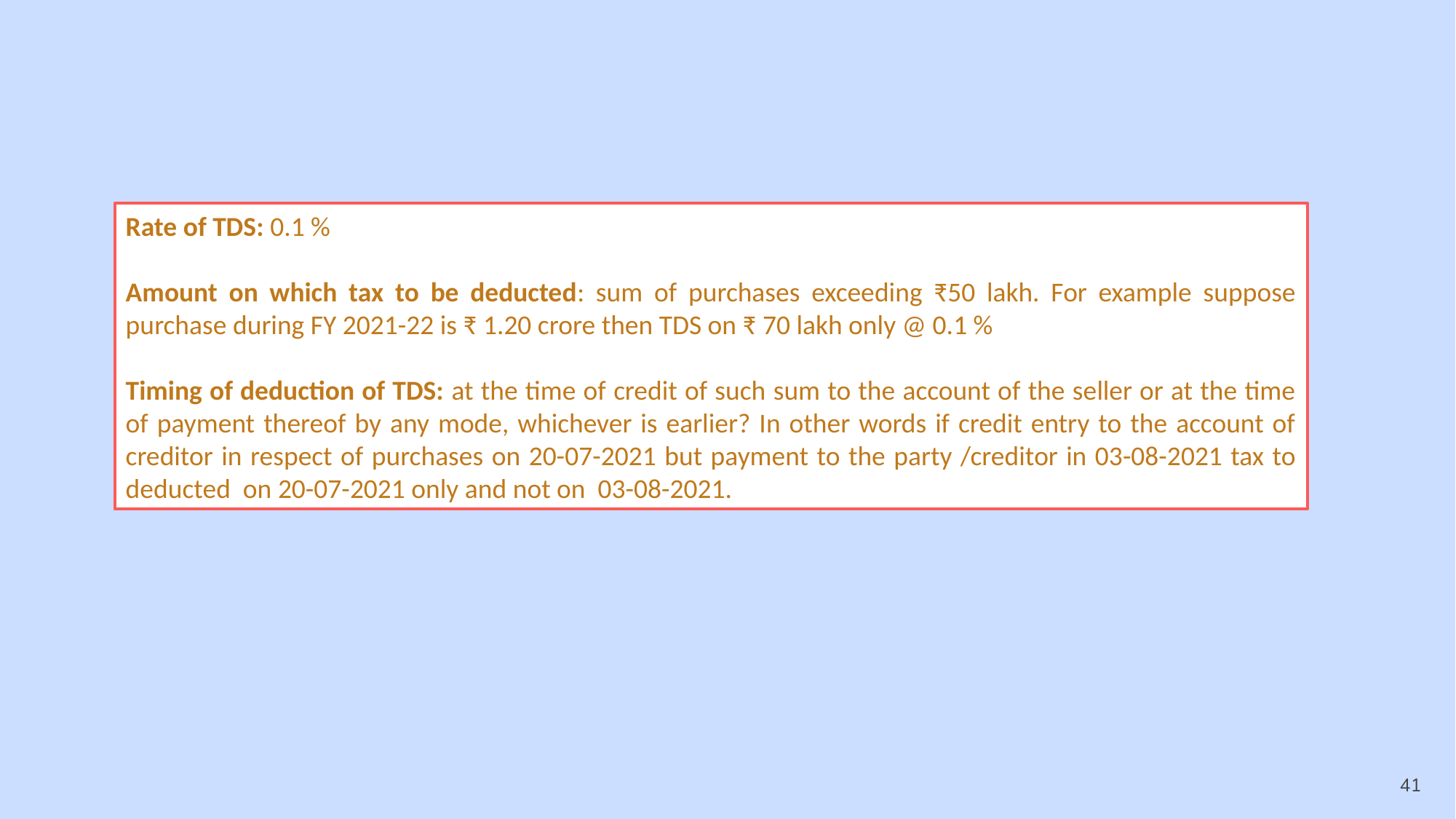

Rate of TDS: 0.1 %

Amount on which tax to be deducted: sum of purchases exceeding ₹50 lakh. For example suppose purchase during FY 2021-22 is ₹ 1.20 crore then TDS on ₹ 70 lakh only @ 0.1 %

Timing of deduction of TDS: at the time of credit of such sum to the account of the seller or at the time of payment thereof by any mode, whichever is earlier? In other words if credit entry to the account of creditor in respect of purchases on 20-07-2021 but payment to the party /creditor in 03-08-2021 tax to deducted  on 20-07-2021 only and not on  03-08-2021.
41